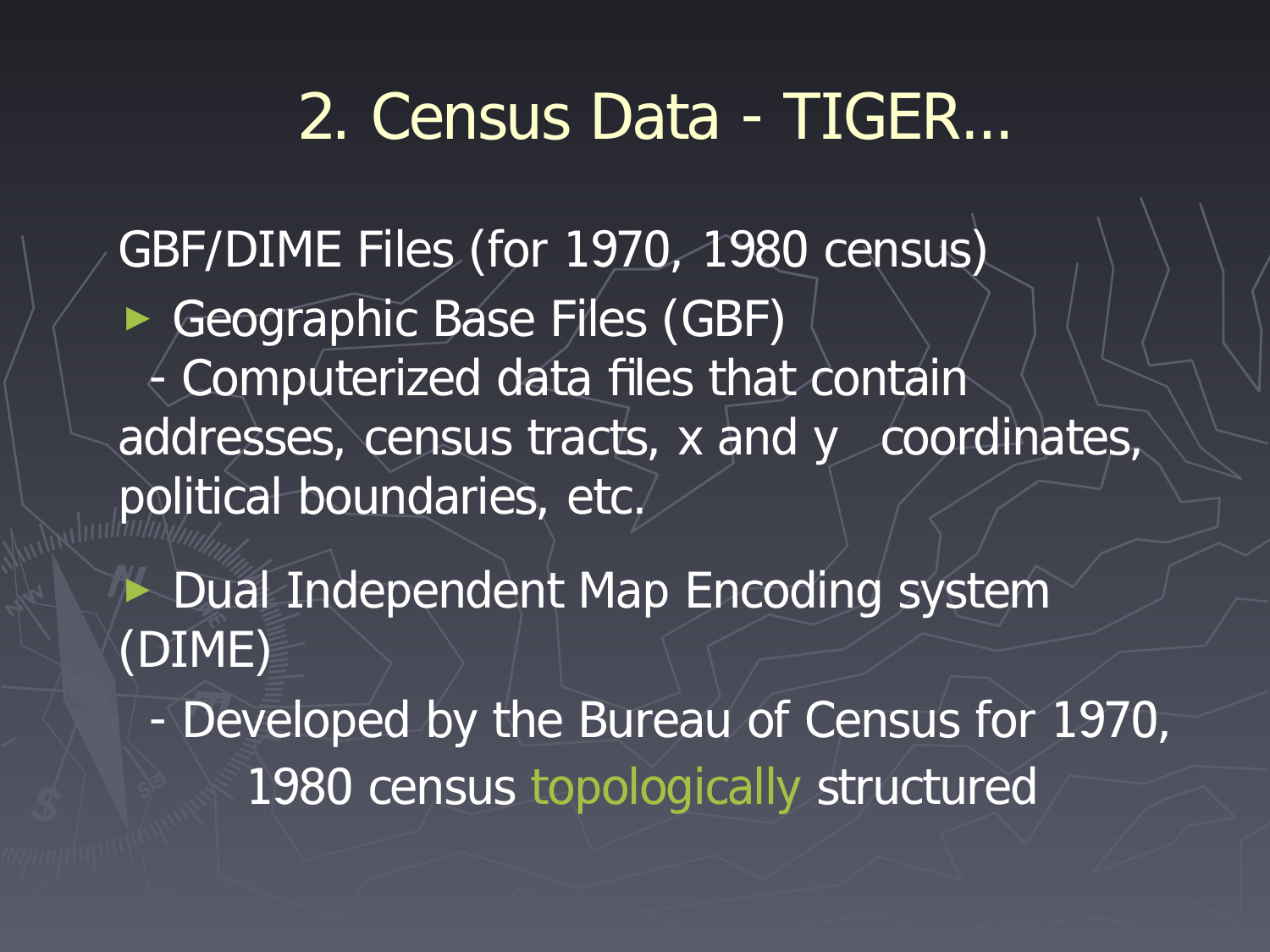

# 2. Census Data - TIGER…
GBF/DIME Files (for 1970, 1980 census)
 Geographic Base Files (GBF)
  - Computerized data files that contain 	addresses, census tracts, x and y 	coordinates, political boundaries, etc.

 Dual Independent Map Encoding system 	(DIME)
  - Developed by the Bureau of Census for 1970, 	1980 census topologically structured